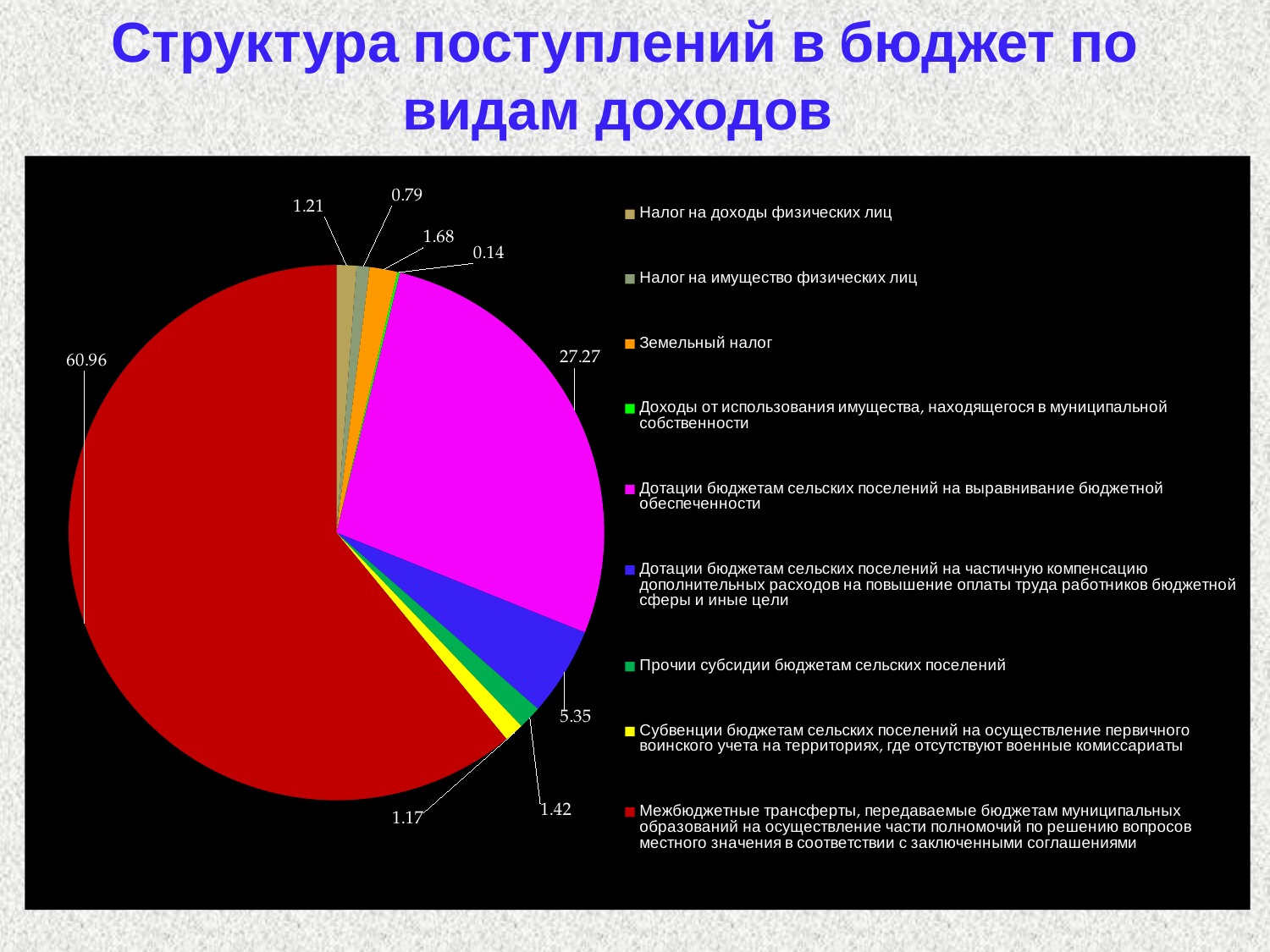

Структура поступлений в бюджет по видам доходов

### Chart

| Category | Столбец2 | Столбец3 |
|---|---|---|
| Налог на доходы физических лиц | 1.2050904353985086 | 423500.0 |
| Налог на имущество физических лиц | 0.7882173568013856 | 277000.0 |
| Земельный налог | 1.6788745144867063 | 590000.0 |
| Доходы от использования имущества, находящегося в муниципальной собственности | 0.14423523964457993 | 50688.0 |
| Дотации бюджетам сельских поселений на выравнивание бюджетной обеспеченности | 27.2700441053083 | 9583400.0 |
| Дотации бюджетам сельских поселений на частичную компенсацию дополнительных расходов на повышение оплаты труда работников бюджетной сферы и иные цели | 5.354675905516535 | 1881771.84 |
| Прочии субсидии бюджетам сельских поселений | 1.4227750122768696 | 500000.0 |
| Субвенции бюджетам сельских поселений на осуществление первичного воинского учета на территориях, где отсутствуют военные комиссариаты | 1.1729926311215426 | 412220.0 |
| Межбюджетные трансферты, передаваемые бюджетам муниципальных образований на осуществление части полномочий по решению вопросов местного значения в соответствии с заключенными соглашениями | 60.96309479944558 | 21424010.92 |